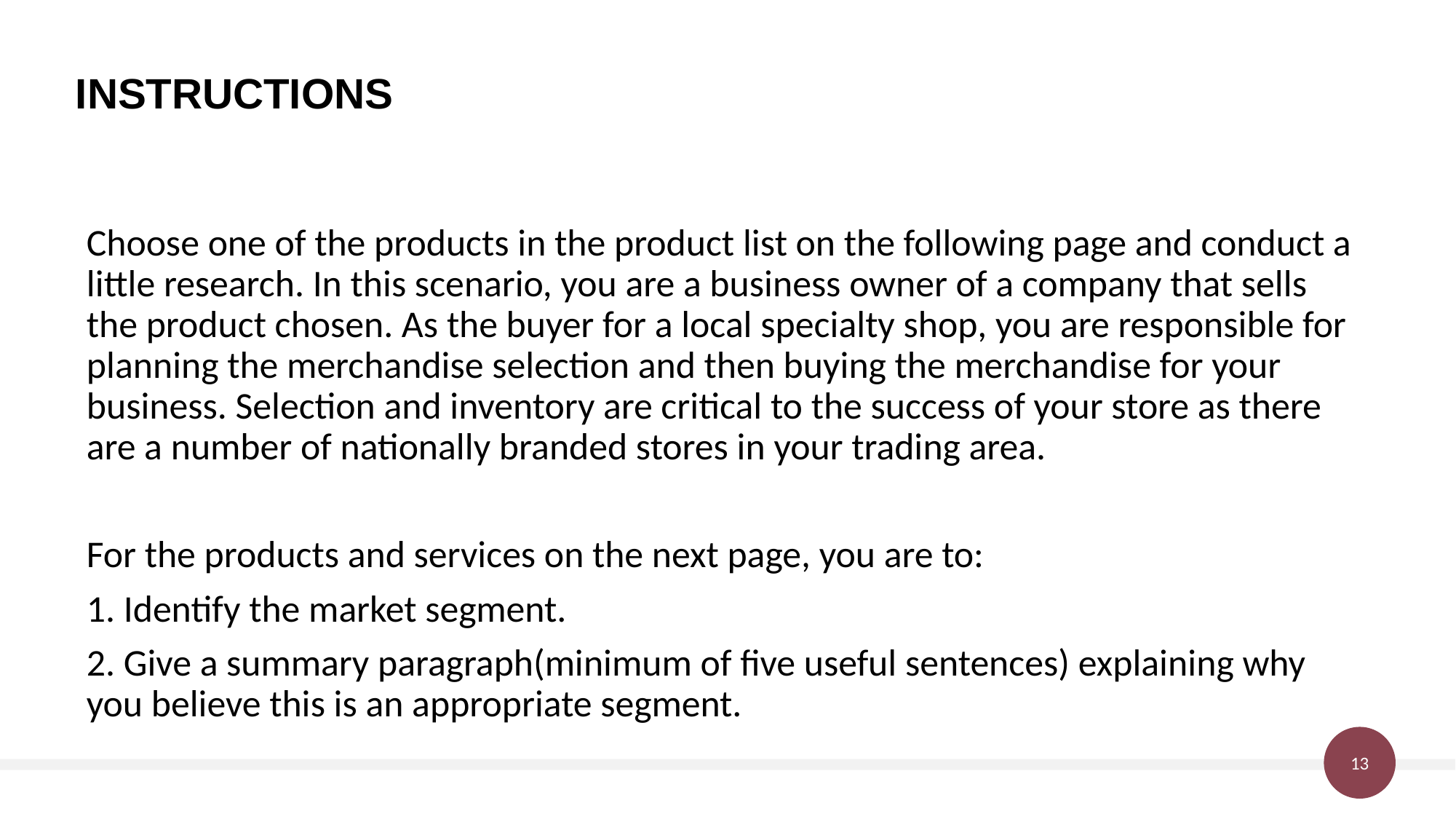

# INSTRUCTIONS
Choose one of the products in the product list on the following page and conduct a little research. In this scenario, you are a business owner of a company that sells the product chosen. As the buyer for a local specialty shop, you are responsible for planning the merchandise selection and then buying the merchandise for your business. Selection and inventory are critical to the success of your store as there are a number of nationally branded stores in your trading area.

For the products and services on the next page, you are to:
1. Identify the market segment.
2. Give a summary paragraph(minimum of five useful sentences) explaining why you believe this is an appropriate segment.